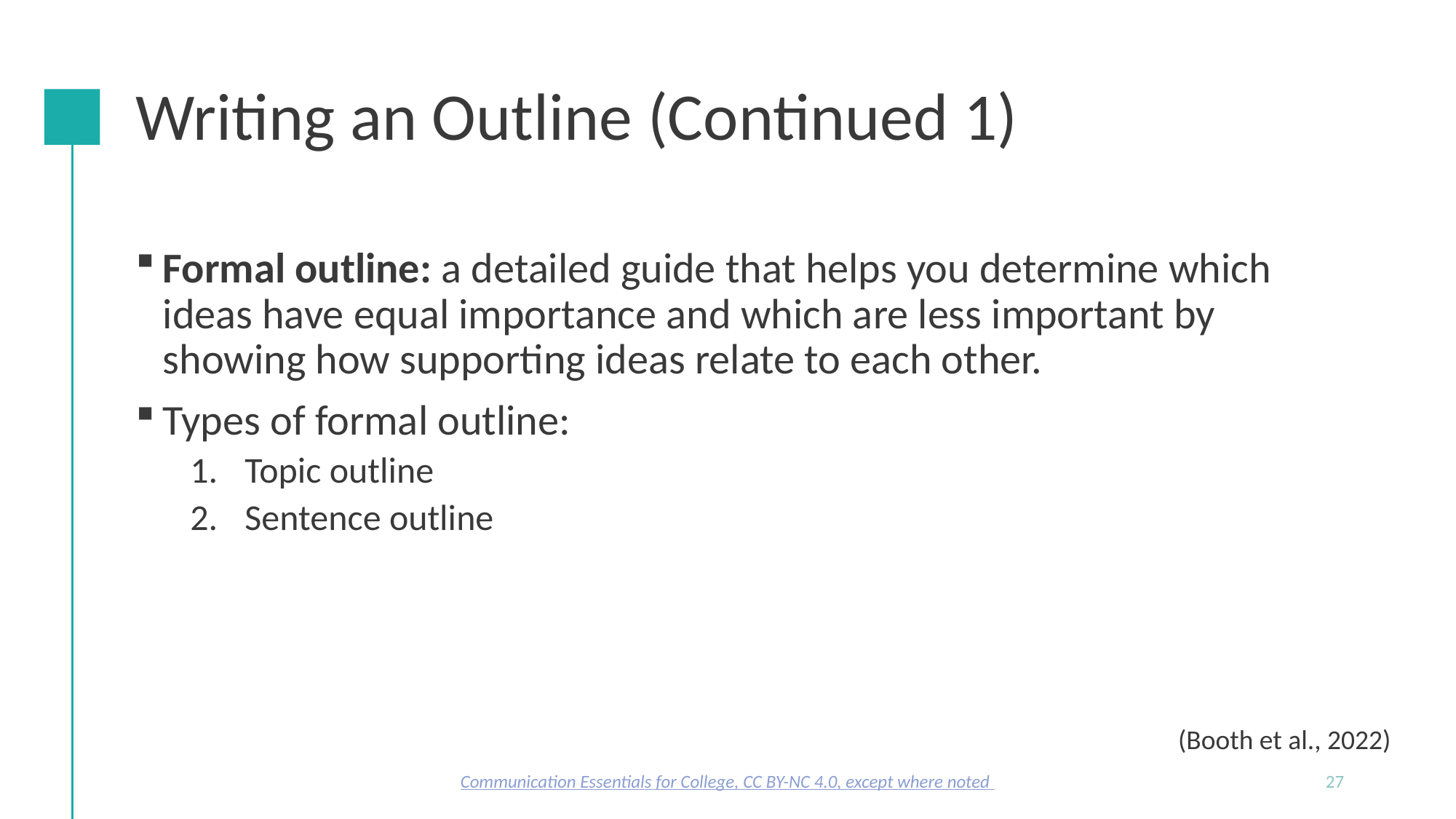

# Writing an Outline (Continued 1)
Formal outline: a detailed guide that helps you determine which ideas have equal importance and which are less important by showing how supporting ideas relate to each other.
Types of formal outline:
Topic outline
Sentence outline

(Booth et al., 2022)
Communication Essentials for College, CC BY-NC 4.0, except where noted
27